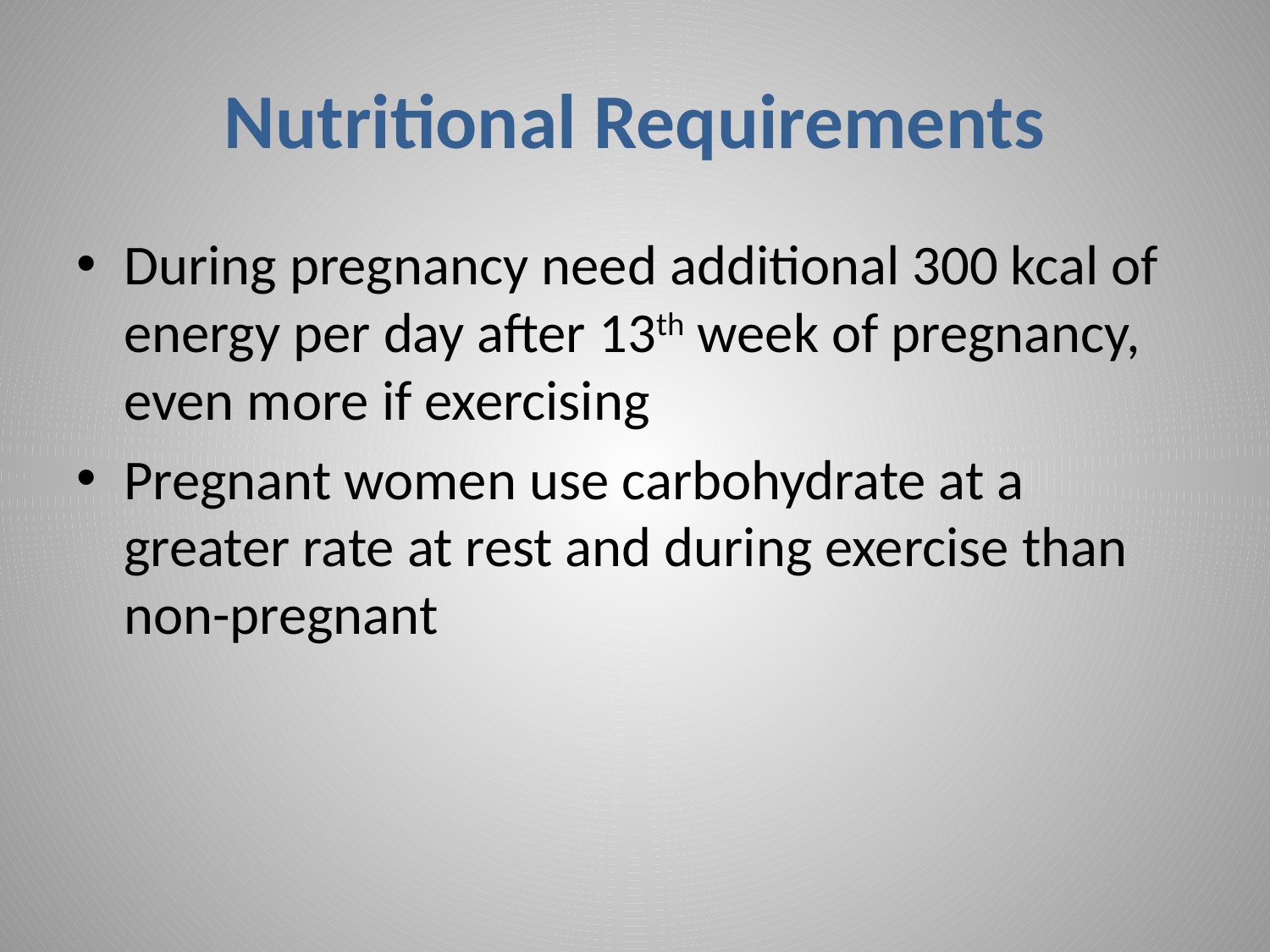

# Nutritional Requirements
During pregnancy need additional 300 kcal of energy per day after 13th week of pregnancy, even more if exercising
Pregnant women use carbohydrate at a greater rate at rest and during exercise than non-pregnant